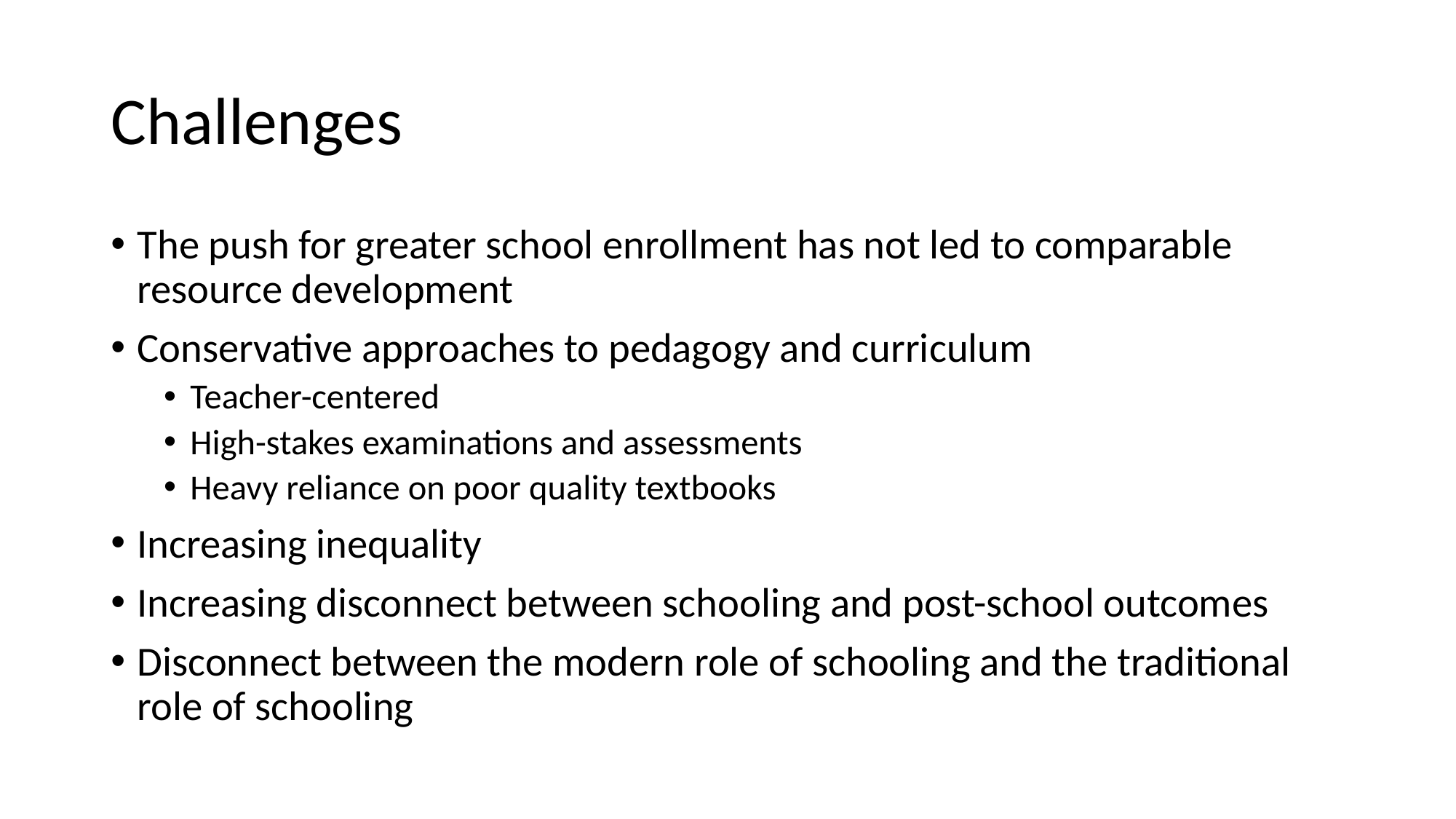

# Challenges
The push for greater school enrollment has not led to comparable resource development
Conservative approaches to pedagogy and curriculum
Teacher-centered
High-stakes examinations and assessments
Heavy reliance on poor quality textbooks
Increasing inequality
Increasing disconnect between schooling and post-school outcomes
Disconnect between the modern role of schooling and the traditional role of schooling